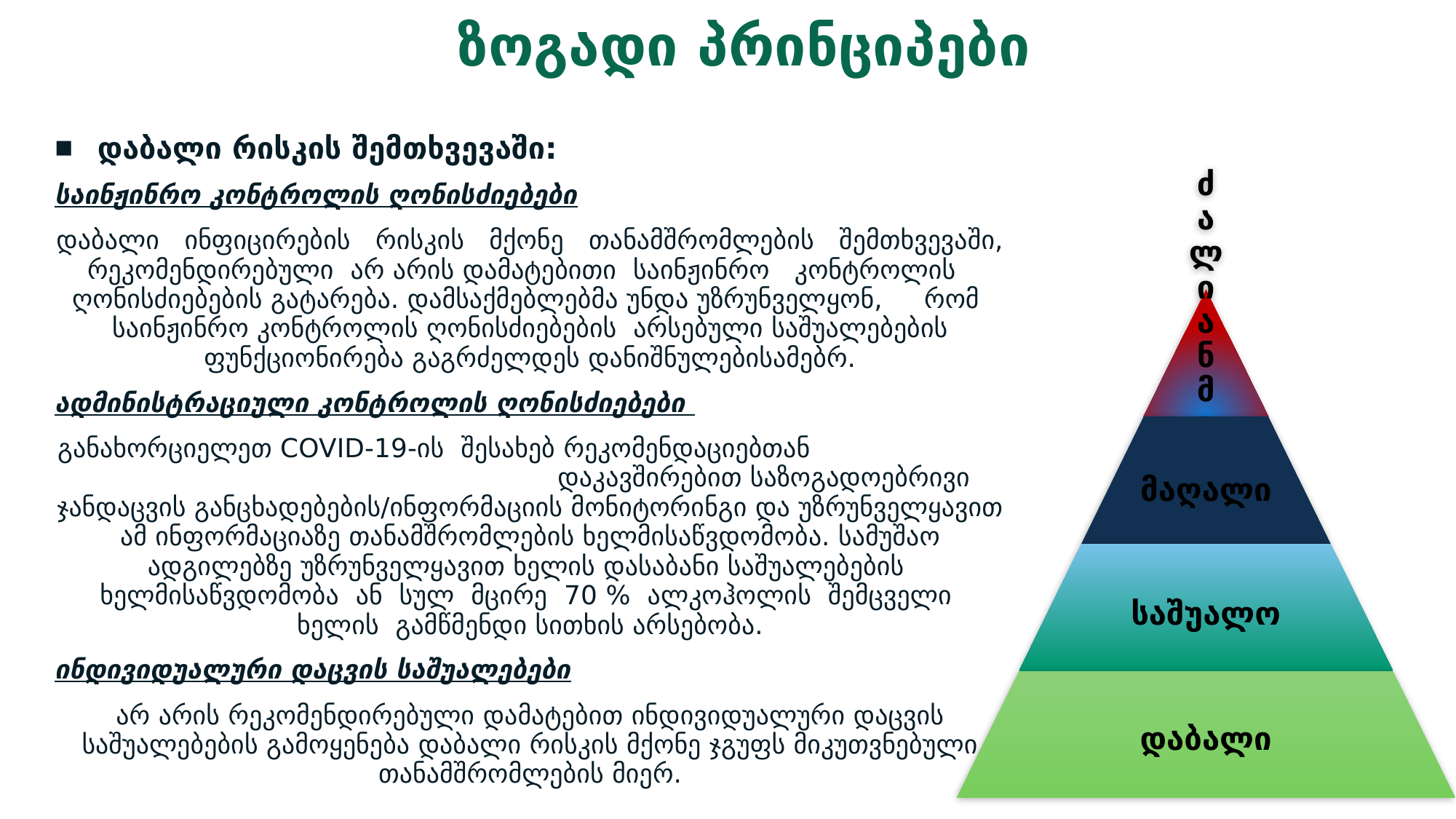

# ზოგადი პრინციპები
დაბალი რისკის შემთხვევაში:
საინჟინრო კონტროლის ღონისძიებები
დაბალი   ინფიცირების   რისკის   მქონე   თანამშრომლების   შემთხვევაში, რეკომენდირებული  არ არის დამატებითი  საინჟინრო   კონტროლის   ღონისძიებების გატარება. დამსაქმებლებმა უნდა უზრუნველყონ,     რომ  საინჟინრო კონტროლის ღონისძიებების  არსებული საშუალებების ფუნქციონირება გაგრძელდეს დანიშნულებისამებრ.
ადმინისტრაციული კონტროლის ღონისძიებები
განახორციელეთ COVID-19-ის  შესახებ რეკომენდაციებთან                                                                                დაკავშირებით საზოგადოებრივი ჯანდაცვის განცხადებების/ინფორმაციის მონიტორინგი და უზრუნველყავით ამ ინფორმაციაზე თანამშრომლების ხელმისაწვდომობა. სამუშაო ადგილებზე უზრუნველყავით ხელის დასაბანი საშუალებების  ხელმისაწვდომობა  ან  სულ  მცირე  70 %  ალკოჰოლის  შემცველი  ხელის  გამწმენდი სითხის არსებობა.
ინდივიდუალური დაცვის საშუალებები
არ არის რეკომენდირებული დამატებით ინდივიდუალური დაცვის საშუალებების გამოყენება დაბალი რისკის მქონე ჯგუფს მიკუთვნებული თანამშრომლების მიერ.
ძალიან მაღალი
მაღალი
საშუალო
დაბალი